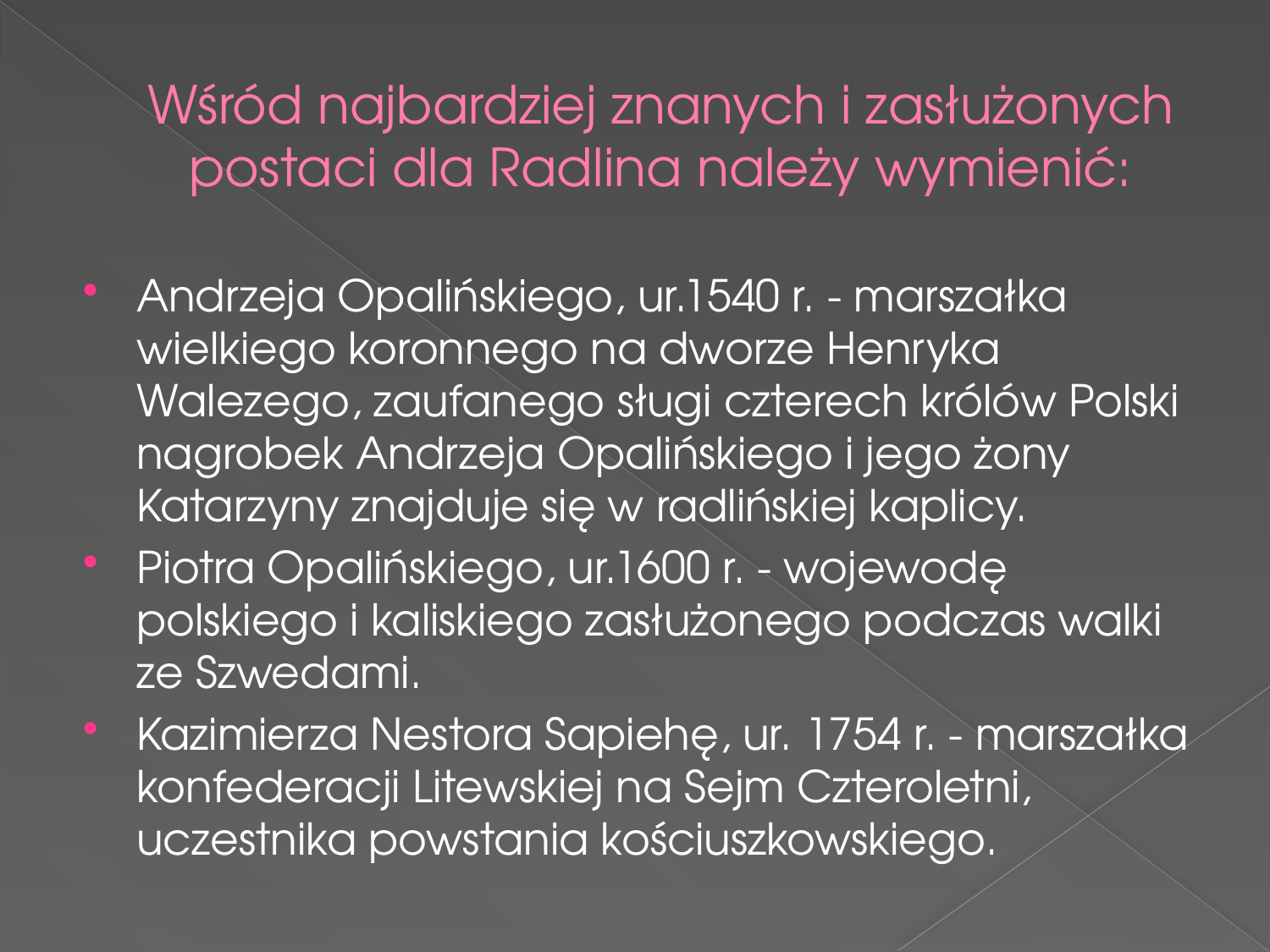

# Wśród najbardziej znanych i zasłużonych postaci dla Radlina należy wymienić:
Andrzeja Opalińskiego, ur.1540 r. - marszałka wielkiego koronnego na dworze Henryka Walezego, zaufanego sługi czterech królów Polski nagrobek Andrzeja Opalińskiego i jego żony Katarzyny znajduje się w radlińskiej kaplicy.​
Piotra Opalińskiego, ur.1600 r. - wojewodę polskiego i kaliskiego zasłużonego podczas walki ze Szwedami.
Kazimierza Nestora Sapiehę, ur. 1754 r. - marszałka konfederacji Litewskiej na Sejm Czteroletni, uczestnika powstania kościuszkowskiego.